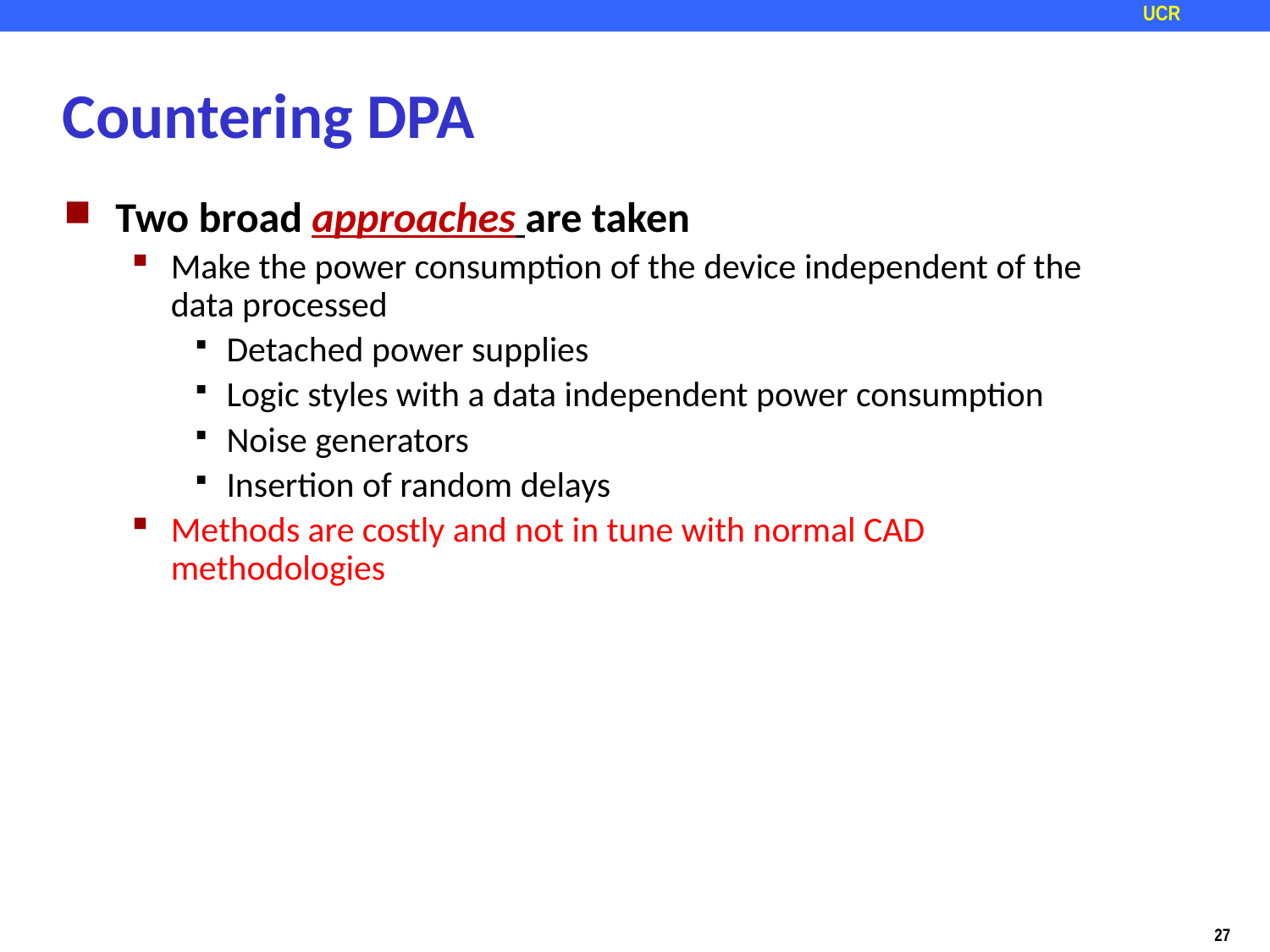

# Countering DPA
Two broad approaches are taken
Make the power consumption of the device independent of the data processed
Detached power supplies
Logic styles with a data independent power consumption
Noise generators
Insertion of random delays
Methods are costly and not in tune with normal CAD methodologies